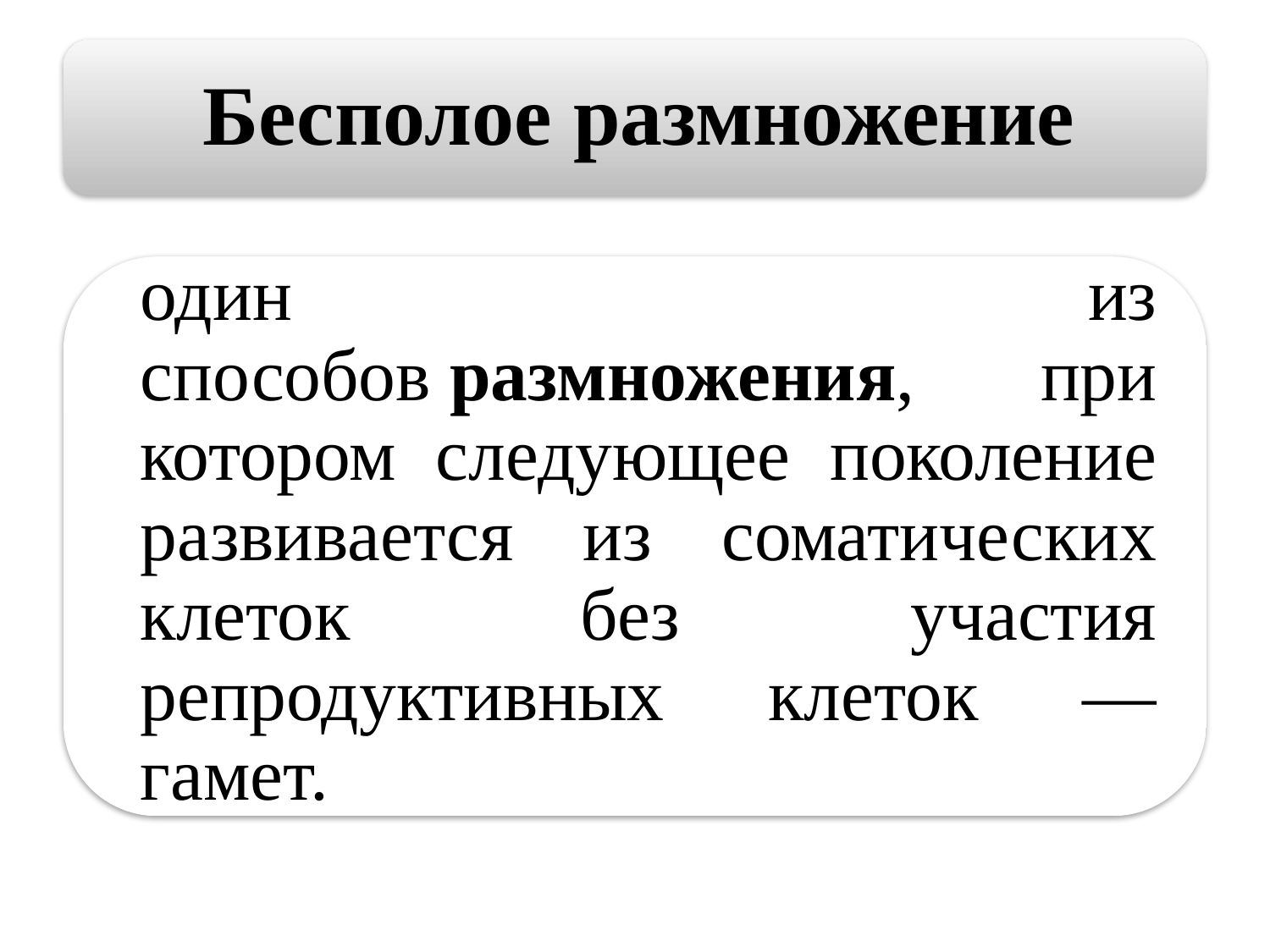

Бесполое размножение
один из способов размножения, при котором следующее поколение развивается из соматических клеток без участия репродуктивных клеток — гамет.